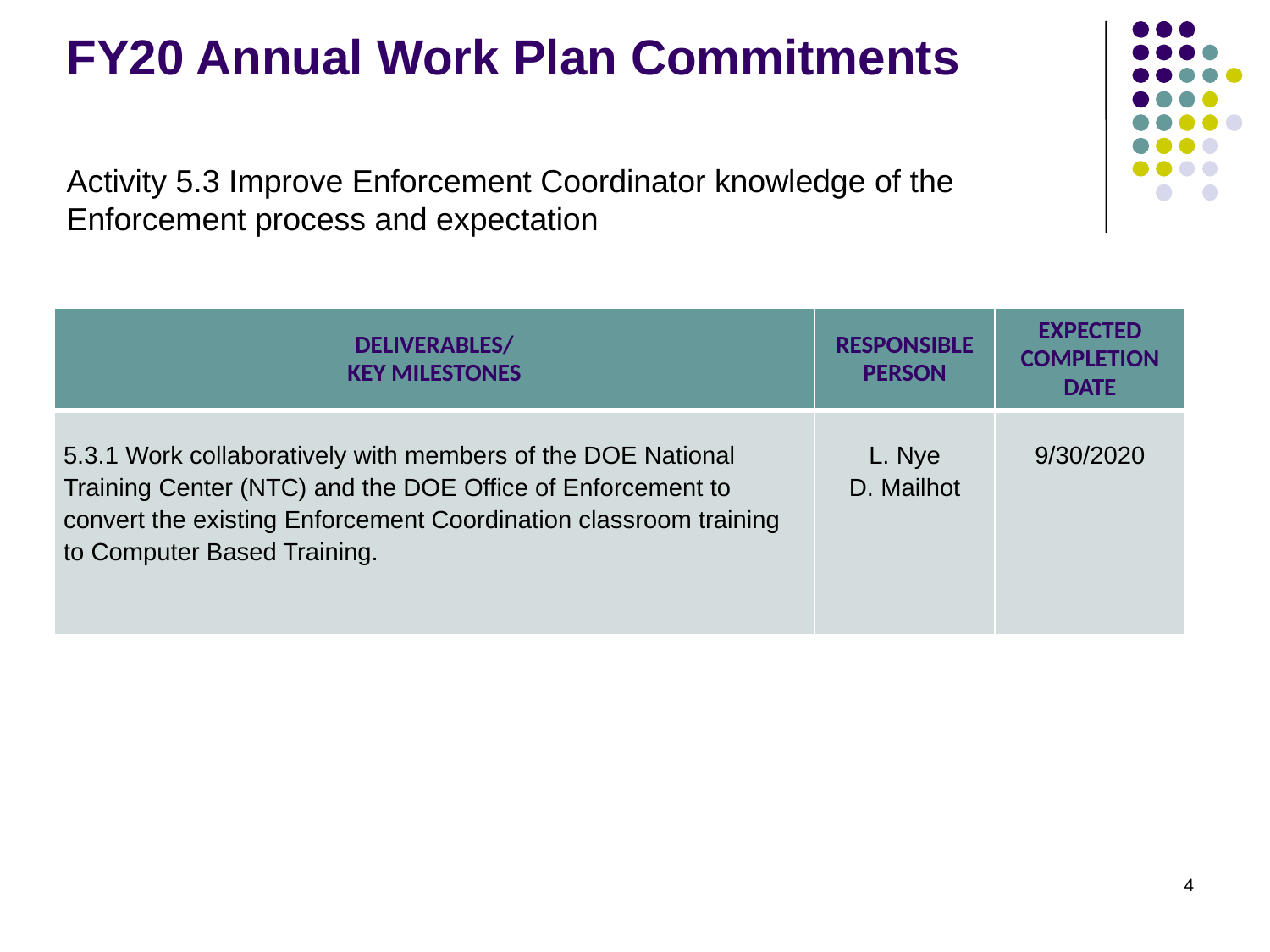

# FY20 Annual Work Plan Commitments
Activity 5.3 Improve Enforcement Coordinator knowledge of the Enforcement process and expectation
| DELIVERABLES/ KEY MILESTONES | RESPONSIBLE PERSON | EXPECTED COMPLETION DATE |
| --- | --- | --- |
| 5.3.1 Work collaboratively with members of the DOE National Training Center (NTC) and the DOE Office of Enforcement to convert the existing Enforcement Coordination classroom training to Computer Based Training. | L. Nye D. Mailhot | 9/30/2020 |
4